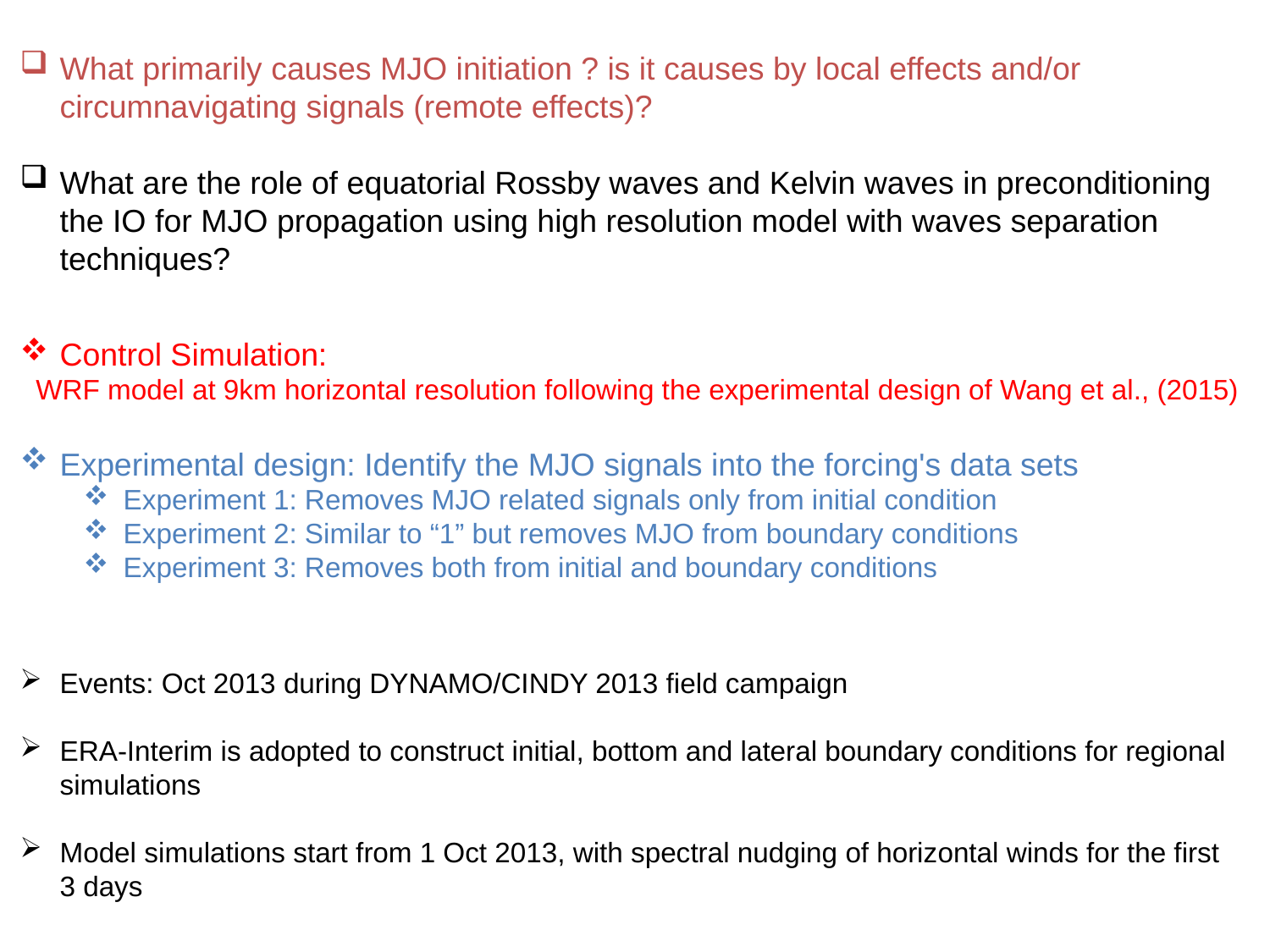

What primarily causes MJO initiation ? is it causes by local effects and/or circumnavigating signals (remote effects)?

What are the role of equatorial Rossby waves and Kelvin waves in preconditioning the IO for MJO propagation using high resolution model with waves separation techniques?
Control Simulation:
  WRF model at 9km horizontal resolution following the experimental design of Wang et al., (2015)

Experimental design: Identify the MJO signals into the forcing's data sets
Experiment 1: Removes MJO related signals only from initial condition
Experiment 2: Similar to “1” but removes MJO from boundary conditions
Experiment 3: Removes both from initial and boundary conditions
Events: Oct 2013 during DYNAMO/CINDY 2013 field campaign

ERA-Interim is adopted to construct initial, bottom and lateral boundary conditions for regional simulations

Model simulations start from 1 Oct 2013, with spectral nudging of horizontal winds for the first 3 days